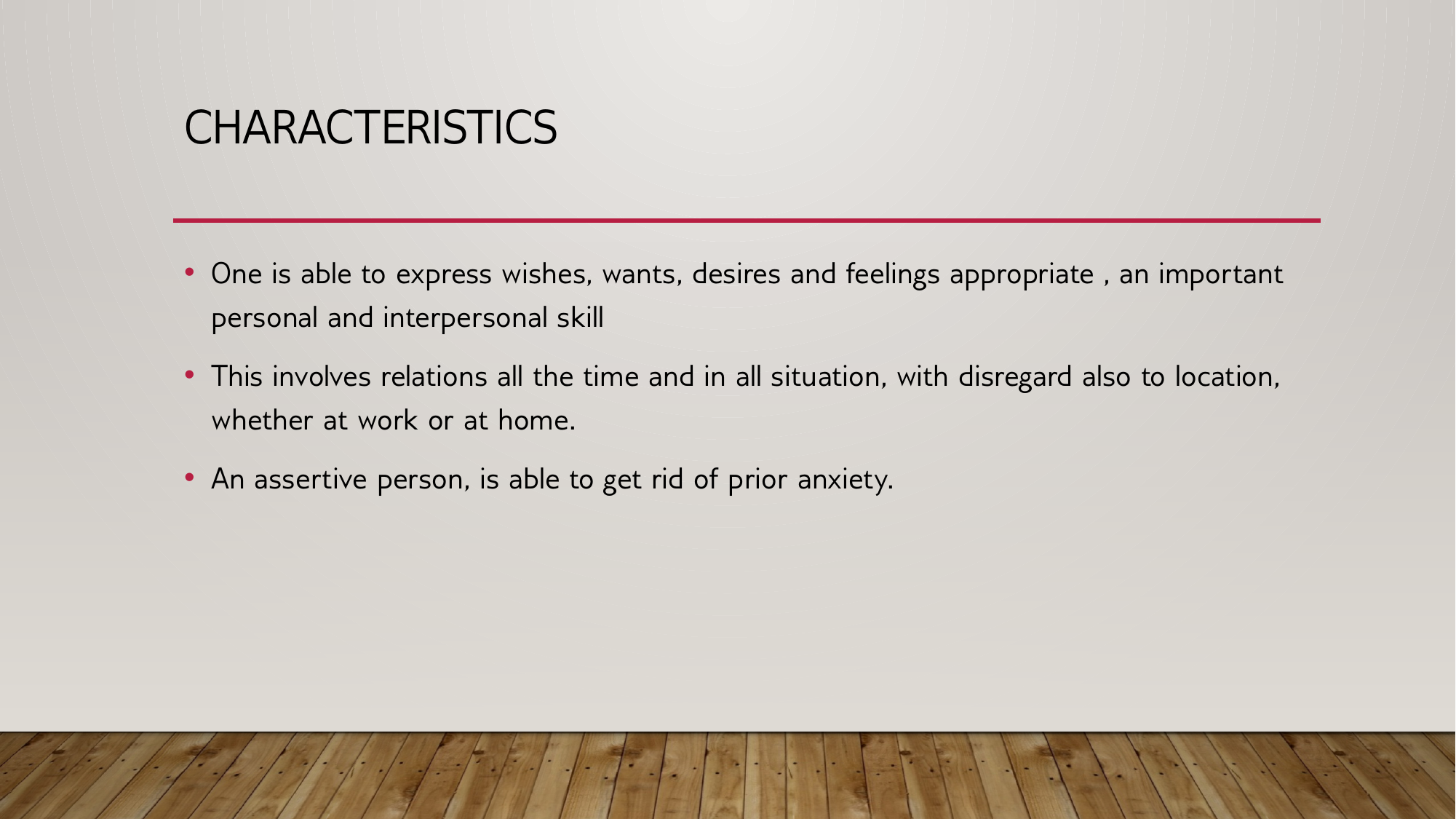

# characteristics
One is able to express wishes, wants, desires and feelings appropriate , an important personal and interpersonal skill
This involves relations all the time and in all situation, with disregard also to location, whether at work or at home.
An assertive person, is able to get rid of prior anxiety.